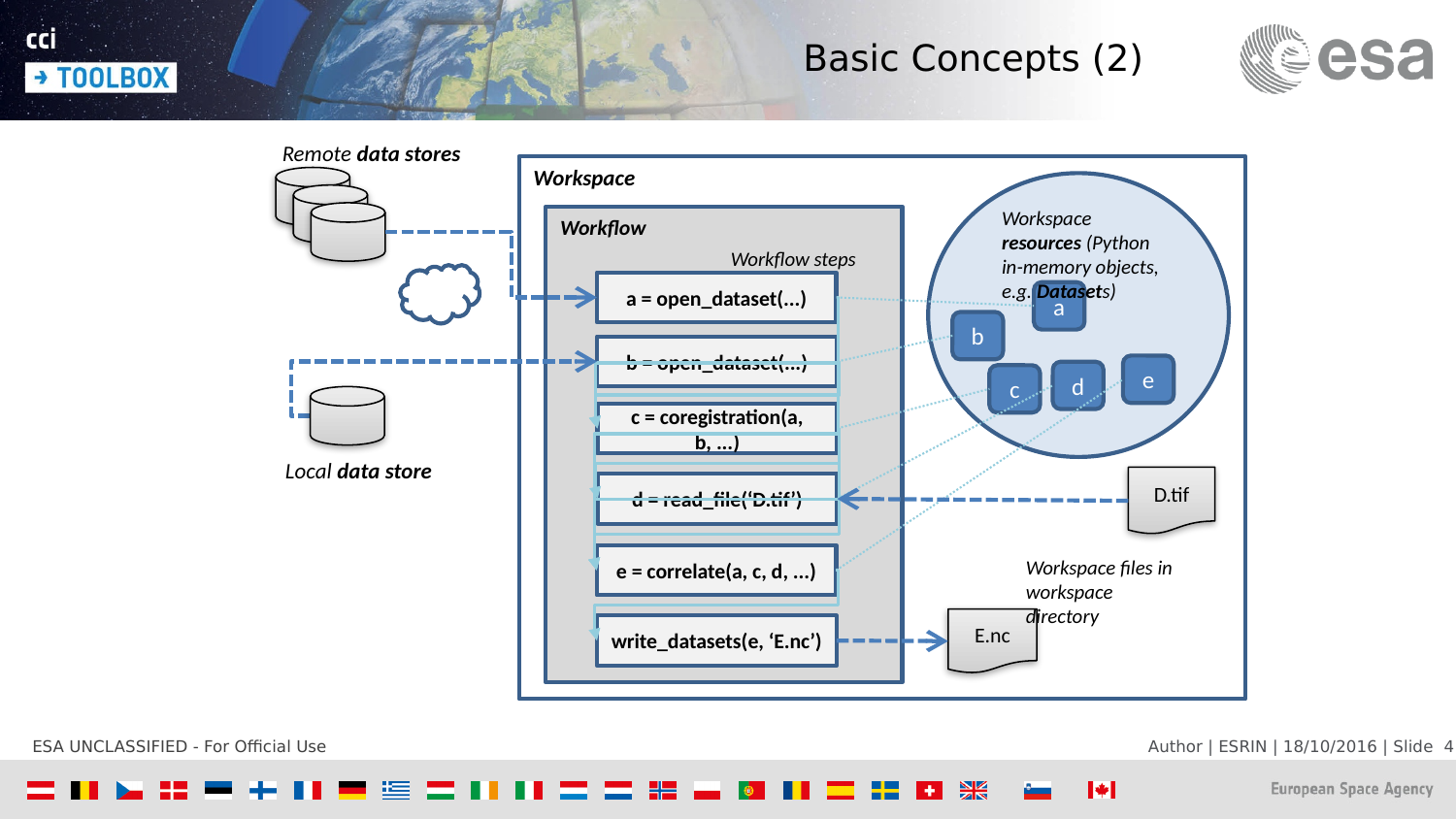

Basic Concepts (2)
Remote data stores
Workspace

Workspace resources (Python in-memory objects, e.g. Datasets)

Workflow
Workflow steps

a = open_dataset(...)
a
b
b = open_dataset(...)
e
d
c

c = coregistration(a, b, ...)
Local data store
D.tif
d = read_file(‘D.tif’)
e = correlate(a, c, d, ...)
Workspace files in workspace directory
E.nc
write_datasets(e, ‘E.nc’)